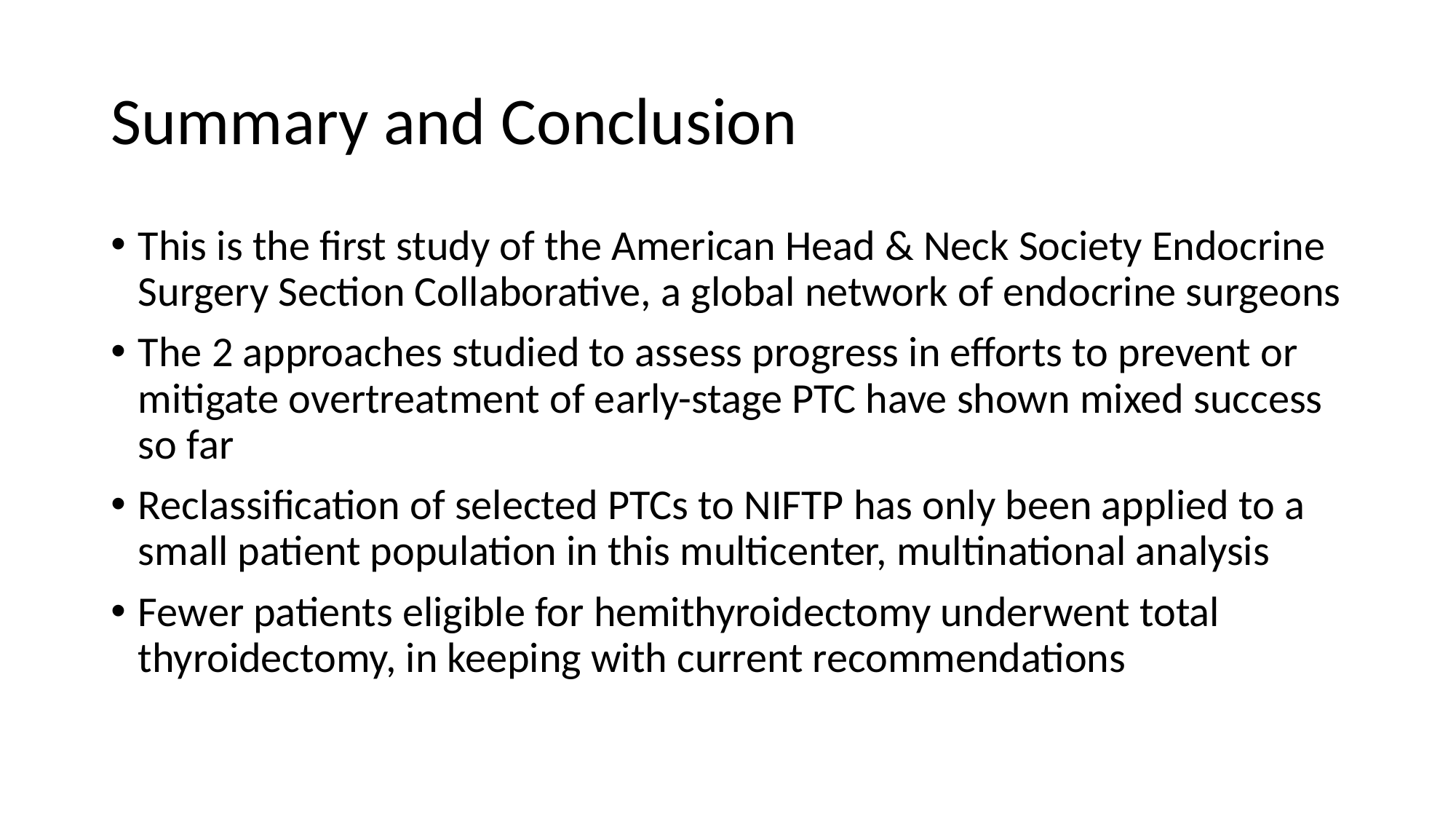

# Summary and Conclusion
This is the first study of the American Head & Neck Society Endocrine Surgery Section Collaborative, a global network of endocrine surgeons
The 2 approaches studied to assess progress in efforts to prevent or mitigate overtreatment of early-stage PTC have shown mixed success so far
Reclassification of selected PTCs to NIFTP has only been applied to a small patient population in this multicenter, multinational analysis
Fewer patients eligible for hemithyroidectomy underwent total thyroidectomy, in keeping with current recommendations